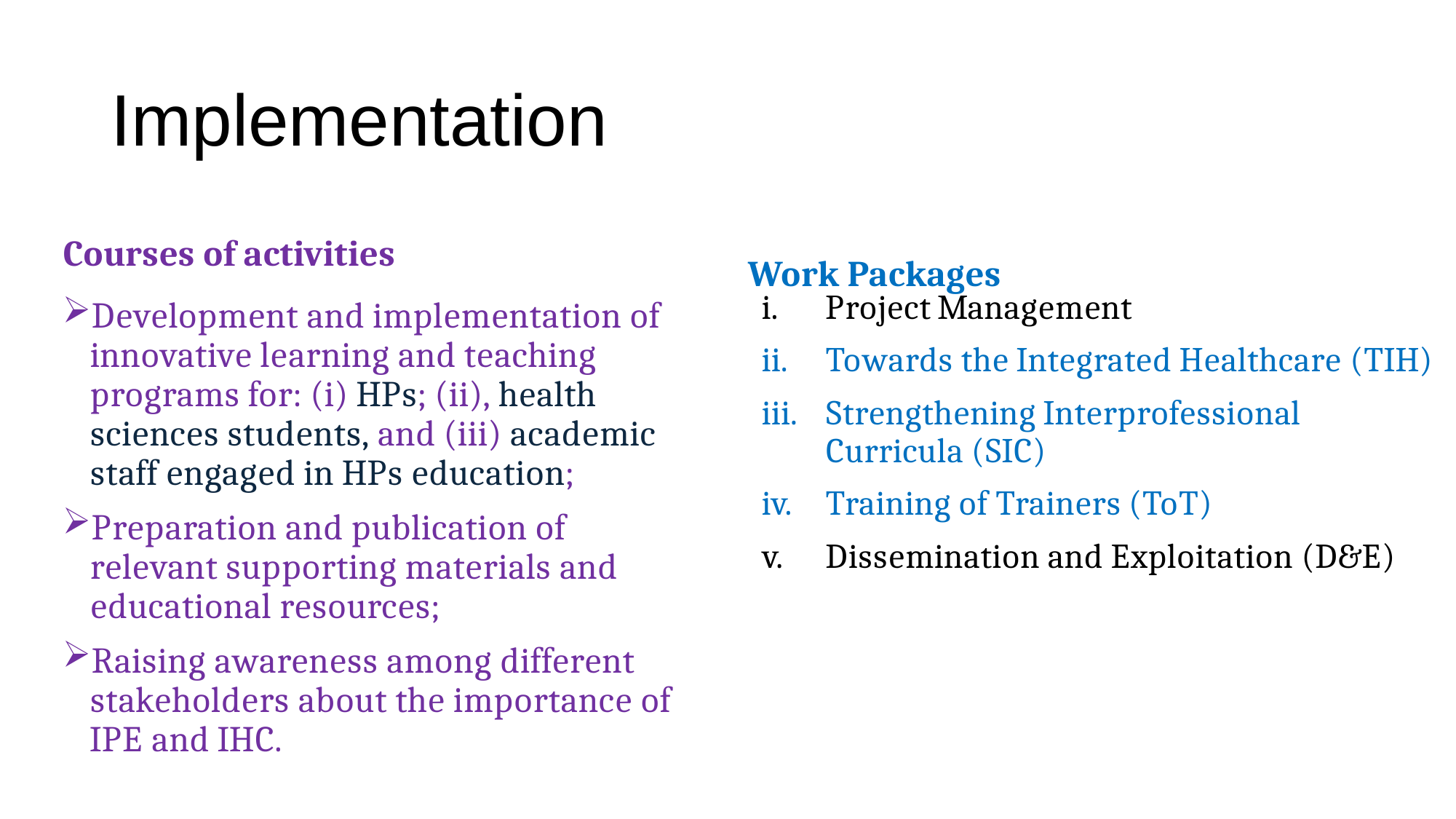

# Implementation
Work Packages
Courses of activities
Project Management
Towards the Integrated Healthcare (TIH)
Strengthening Interprofessional Curricula (SIC)
Training of Trainers (ToT)
Dissemination and Exploitation (D&E)

Development and implementation of innovative learning and teaching programs for: (i) HPs; (ii), health sciences students, and (iii) academic staff engaged in HPs education;
Preparation and publication of relevant supporting materials and educational resources;
Raising awareness among different stakeholders about the importance of IPE and IHC.